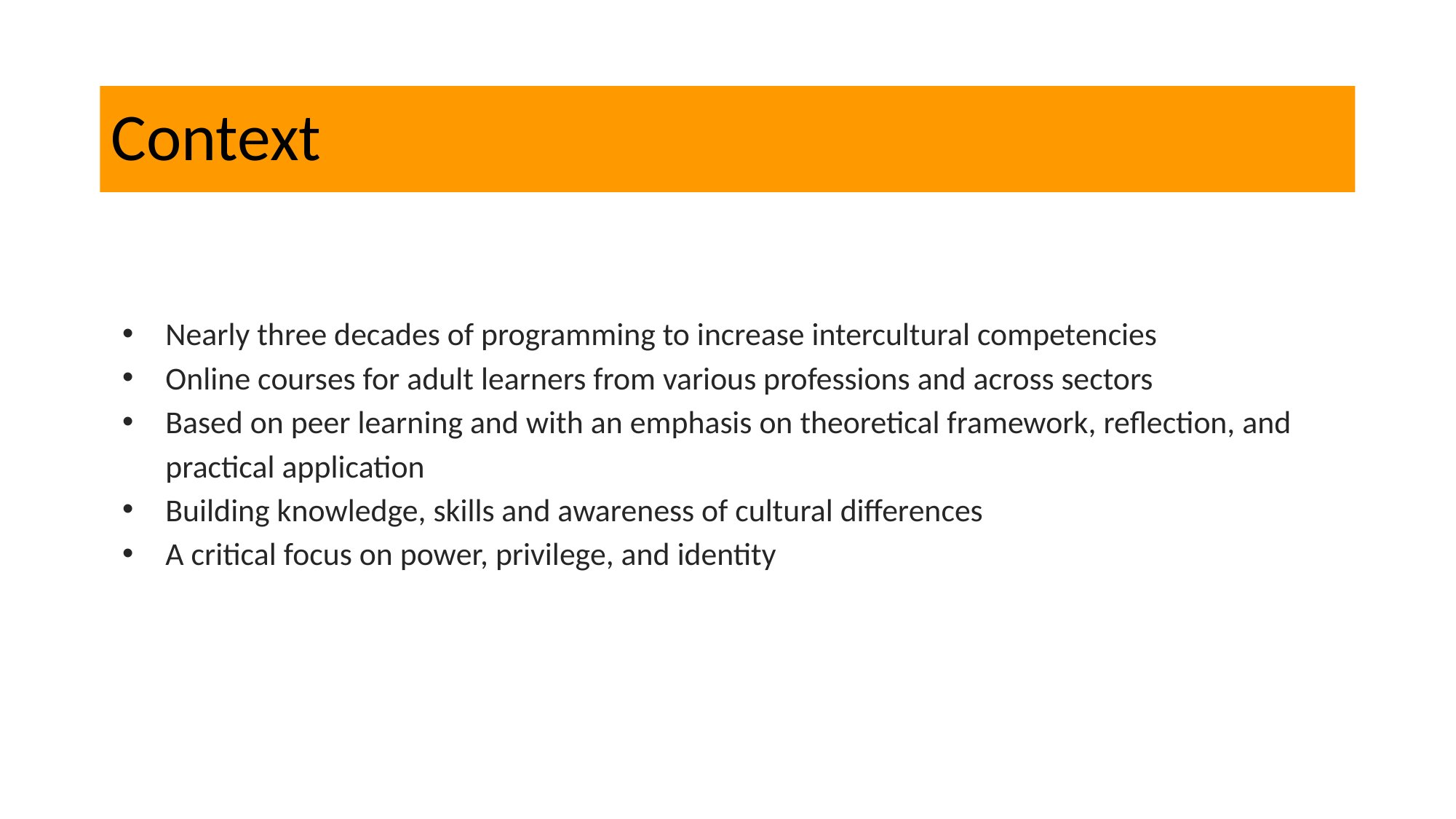

# Context

Nearly three decades of programming to increase intercultural competencies
Online courses for adult learners from various professions and across sectors
Based on peer learning and with an emphasis on theoretical framework, reflection, and practical application
Building knowledge, skills and awareness of cultural differences
A critical focus on power, privilege, and identity